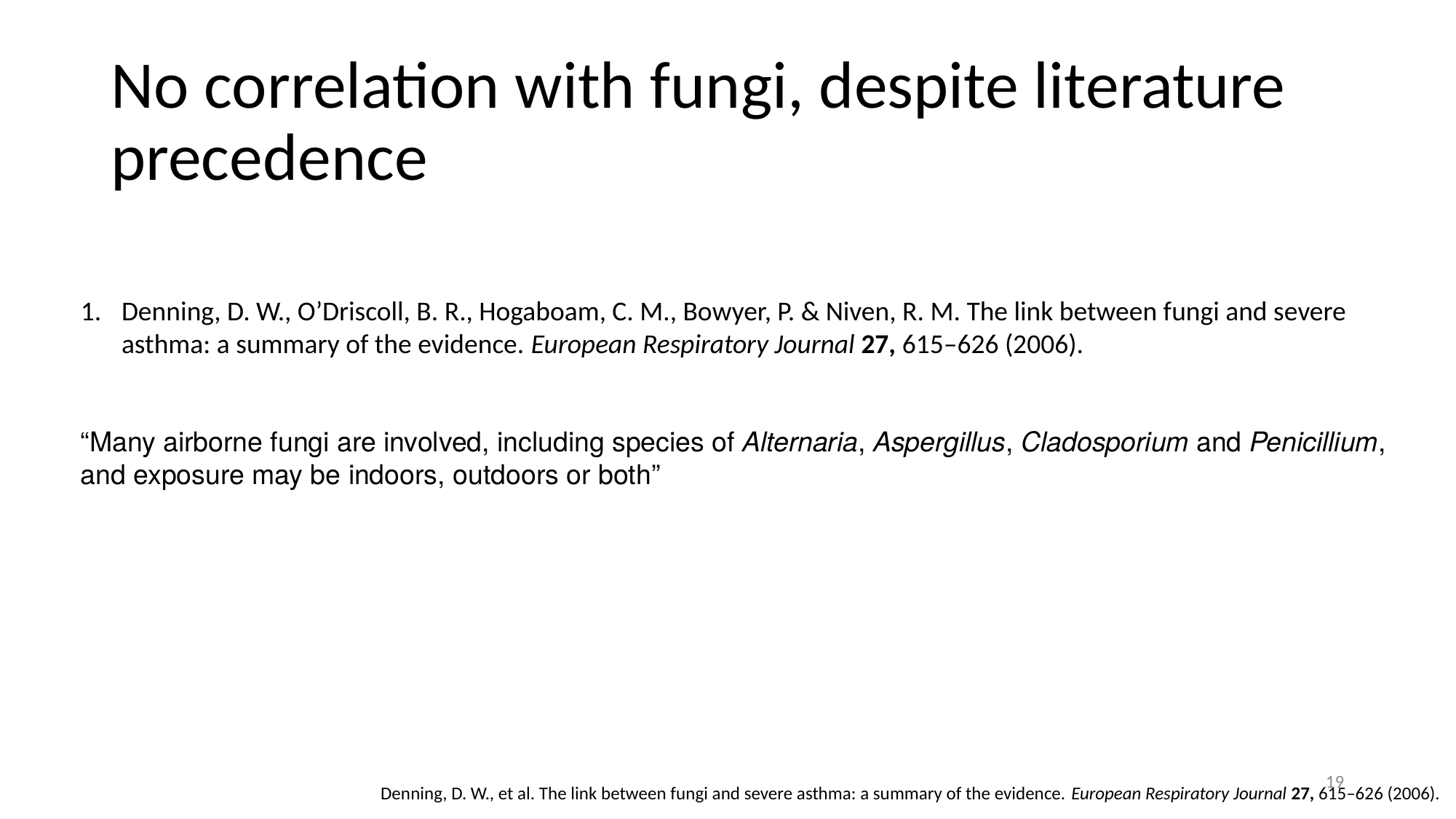

# No correlation with fungi, despite literature precedence
Denning, D. W., O’Driscoll, B. R., Hogaboam, C. M., Bowyer, P. & Niven, R. M. The link between fungi and severe asthma: a summary of the evidence. European Respiratory Journal 27, 615–626 (2006).

“Many airborne fungi are involved, including species of Alternaria, Aspergillus, Cladosporium and Penicillium, and exposure may be indoors, outdoors or both”
19
Denning, D. W., et al. The link between fungi and severe asthma: a summary of the evidence. European Respiratory Journal 27, 615–626 (2006).